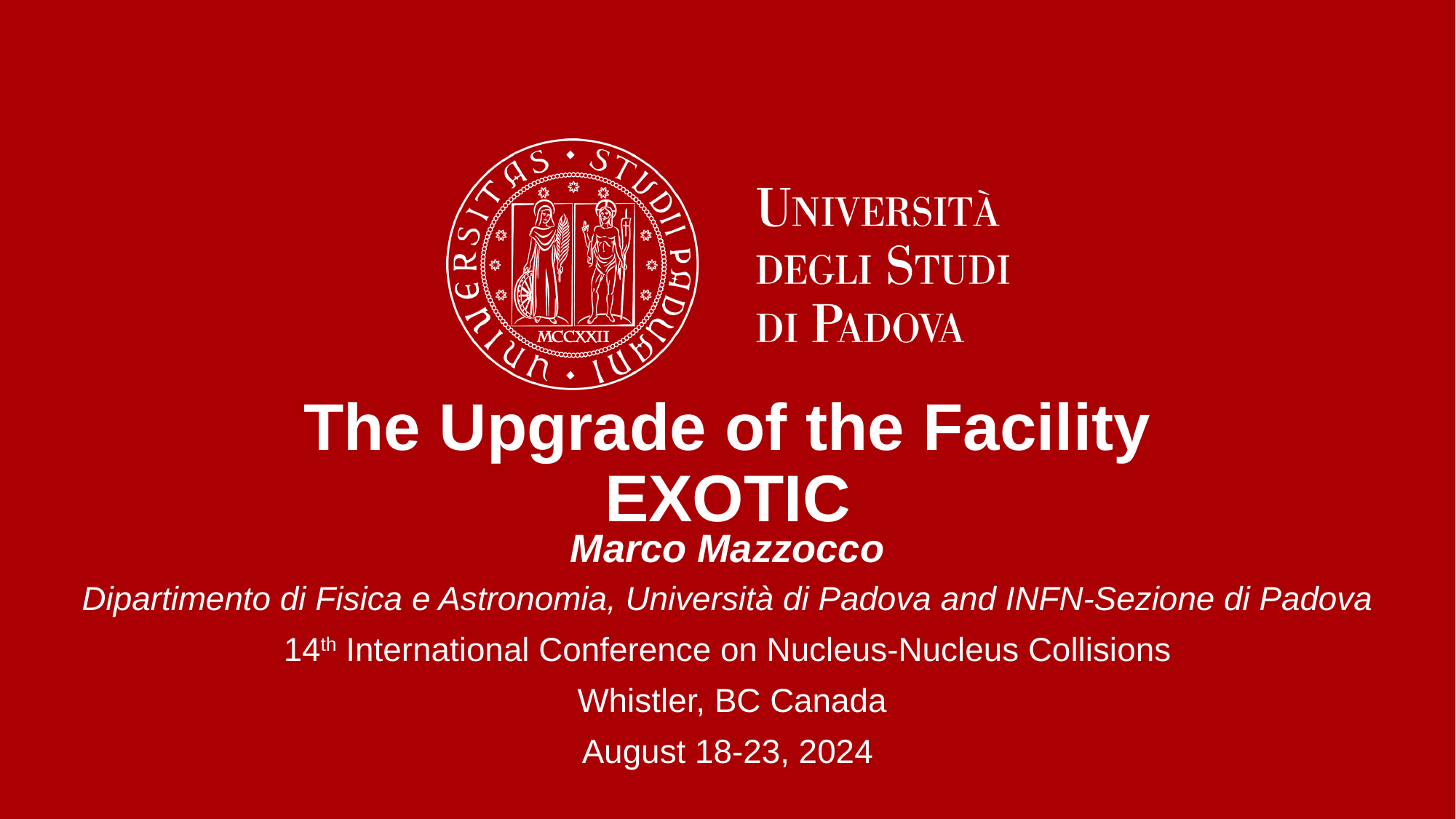

# The Upgrade of the Facility EXOTIC
Marco Mazzocco
Dipartimento di Fisica e Astronomia, Università di Padova and INFN-Sezione di Padova
14th International Conference on Nucleus-Nucleus Collisions
 Whistler, BC Canada
August 18-23, 2024